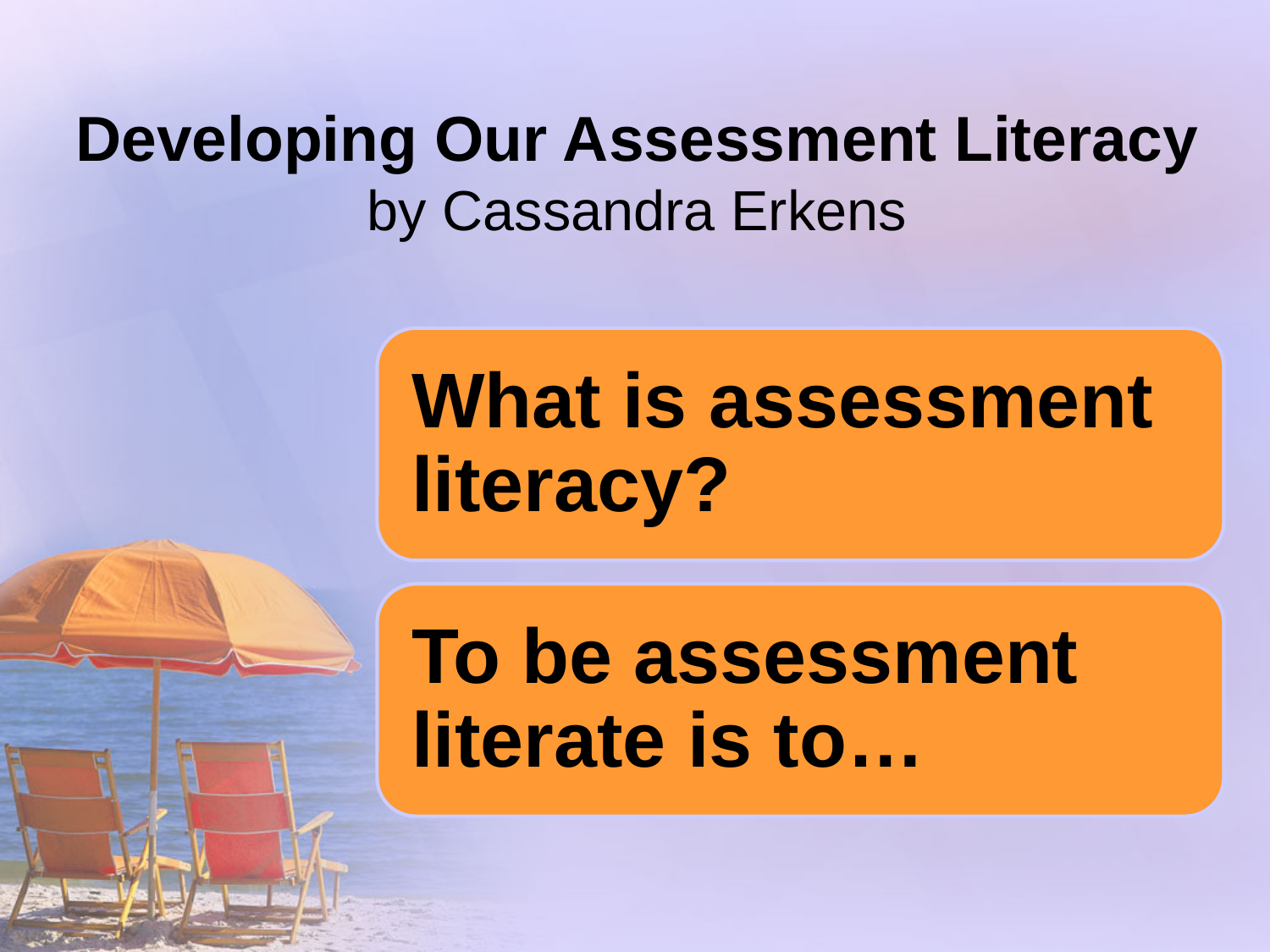

# Developing Our Assessment Literacy by Cassandra Erkens
What is assessment literacy?
To be assessment literate is to…